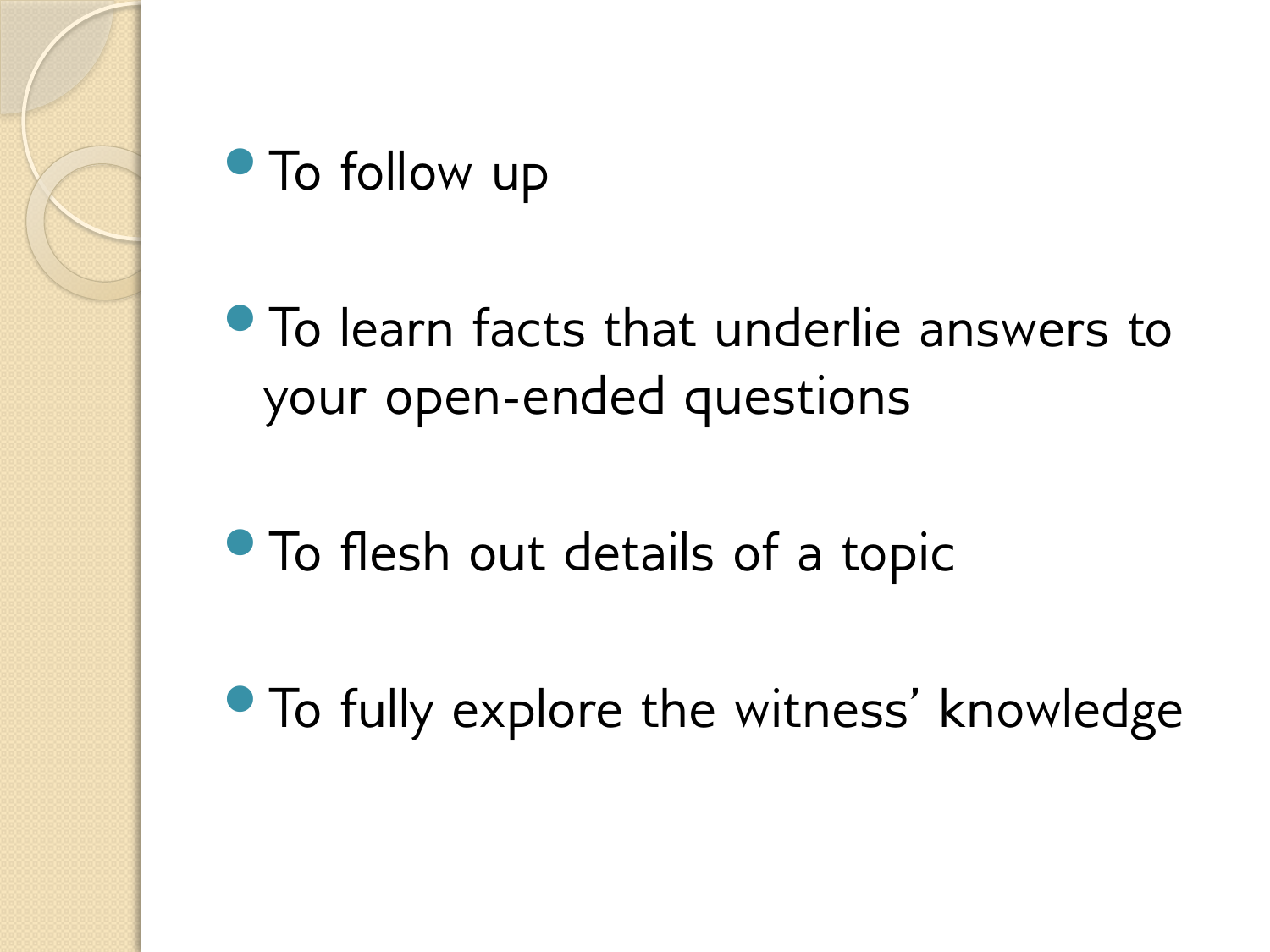

To follow up

To learn facts that underlie answers to your open-ended questions

To flesh out details of a topic

To fully explore the witness’ knowledge